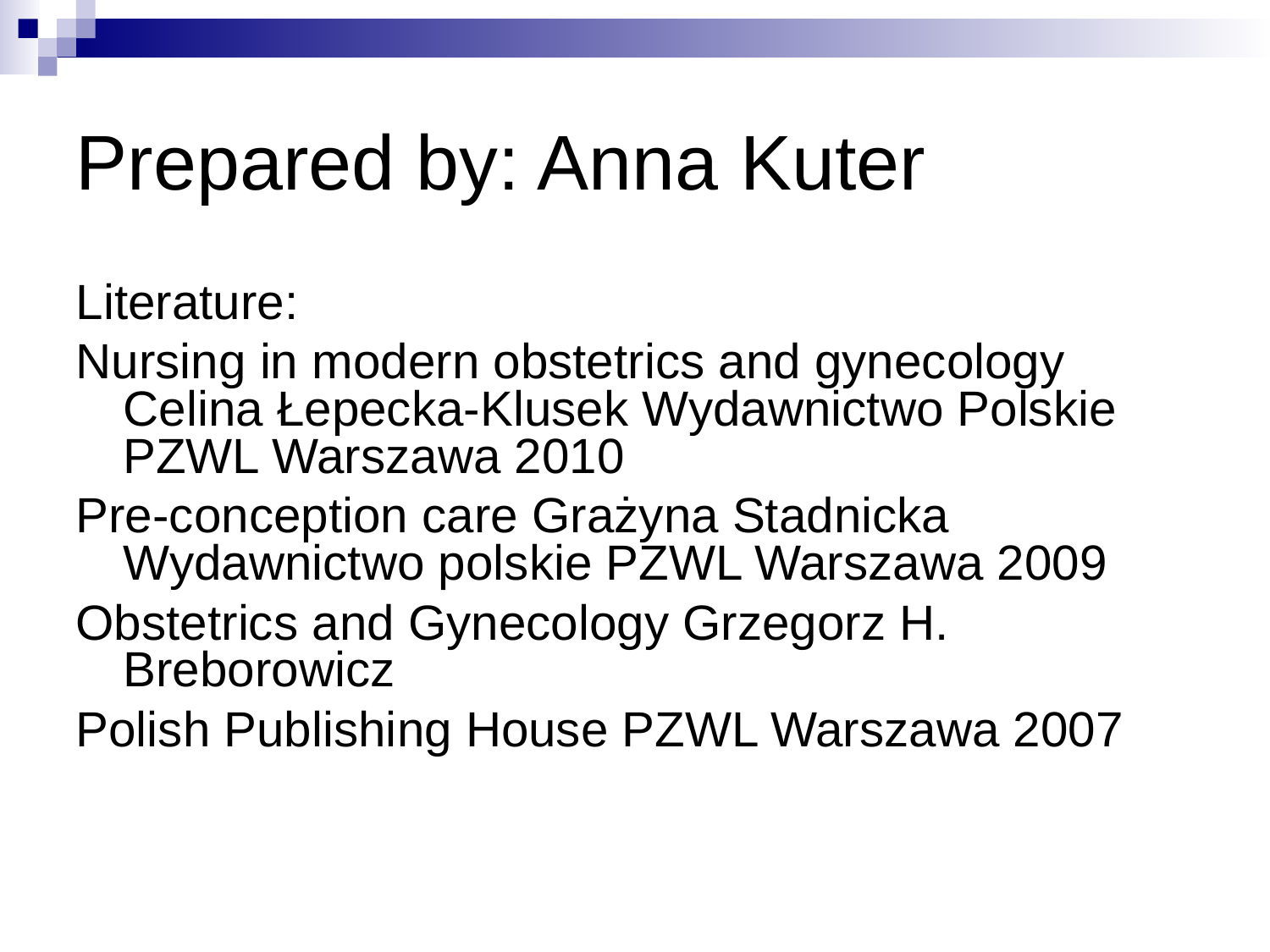

Prepared by: Anna Kuter
Literature:
Nursing in modern obstetrics and gynecology Celina Łepecka-Klusek Wydawnictwo Polskie PZWL Warszawa 2010
Pre-conception care Grażyna Stadnicka Wydawnictwo polskie PZWL Warszawa 2009
Obstetrics and Gynecology Grzegorz H. Breborowicz
Polish Publishing House PZWL Warszawa 2007